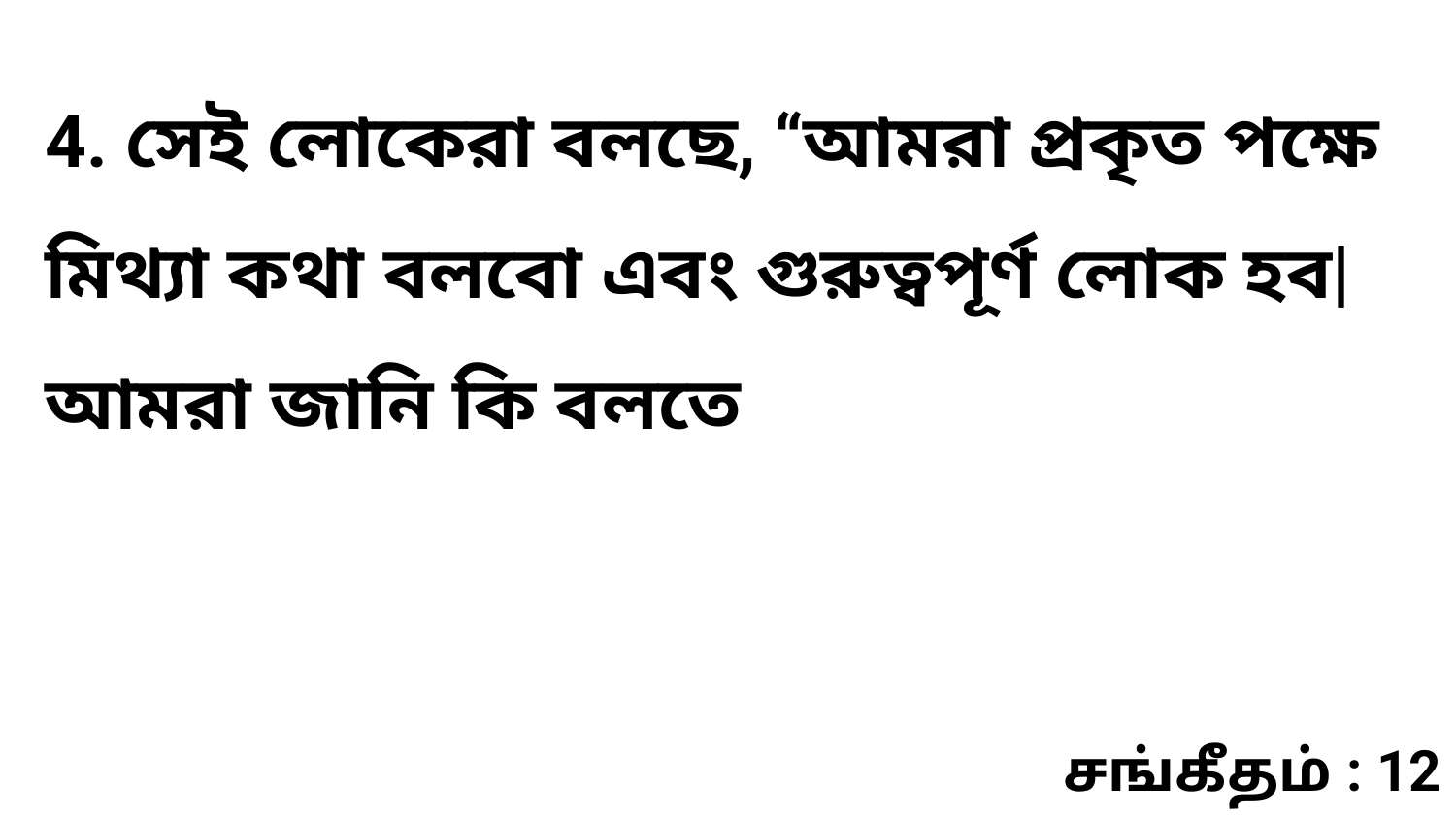

4. সেই লোকেরা বলছে, “আমরা প্রকৃত পক্ষে মিথ্যা কথা বলবো এবং গুরুত্বপূর্ণ লোক হব| আমরা জানি কি বলতে
சங்கீதம் : 12